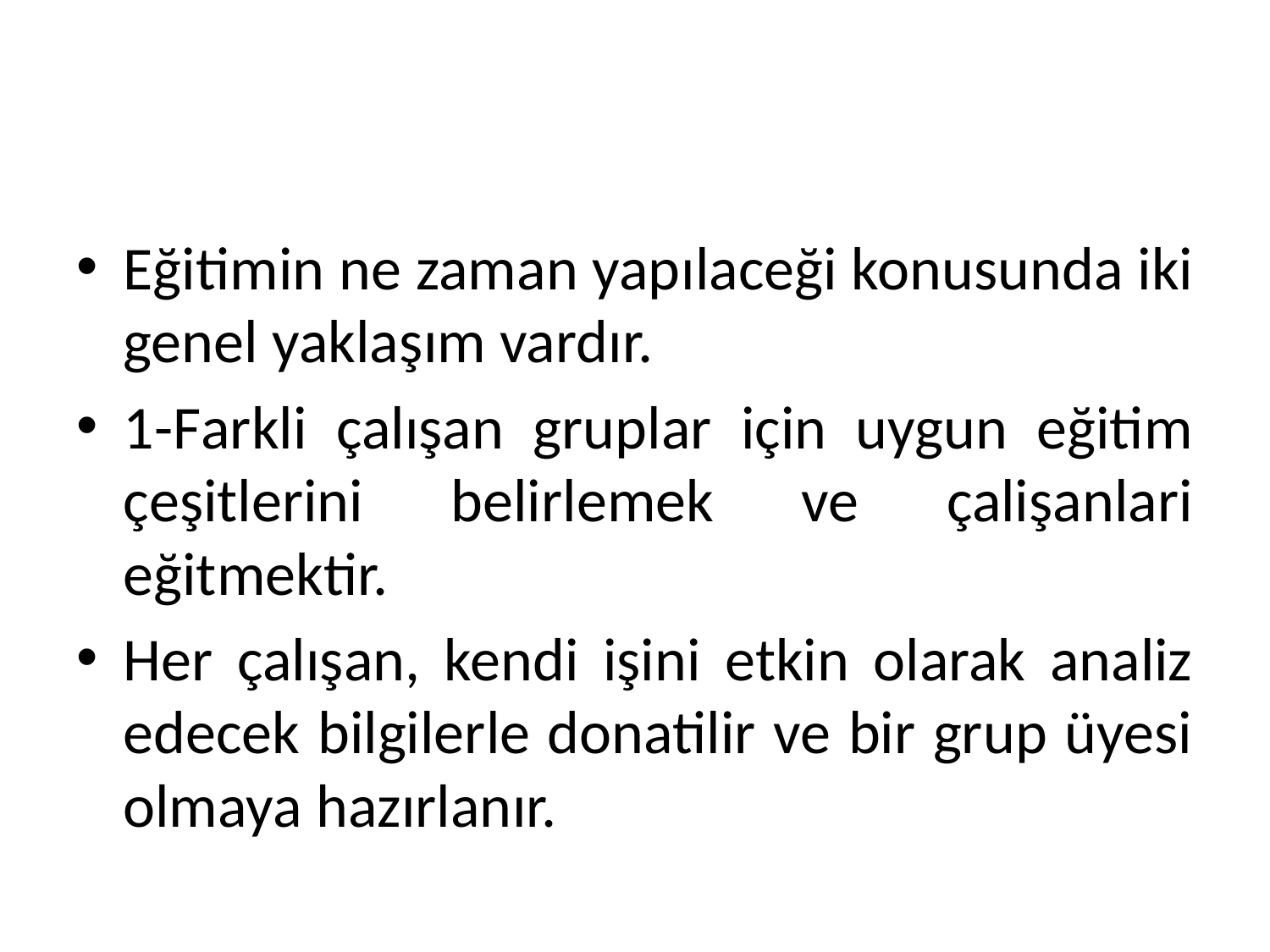

#
Eğitimin ne zaman yapılaceği konusunda iki genel yaklaşım vardır.
1-Farkli çalışan gruplar için uygun eğitim çeşitlerini belirlemek ve çalişanlari eğitmektir.
Her çalışan, kendi işini etkin olarak analiz edecek bilgilerle donatilir ve bir grup üyesi olmaya hazırlanır.